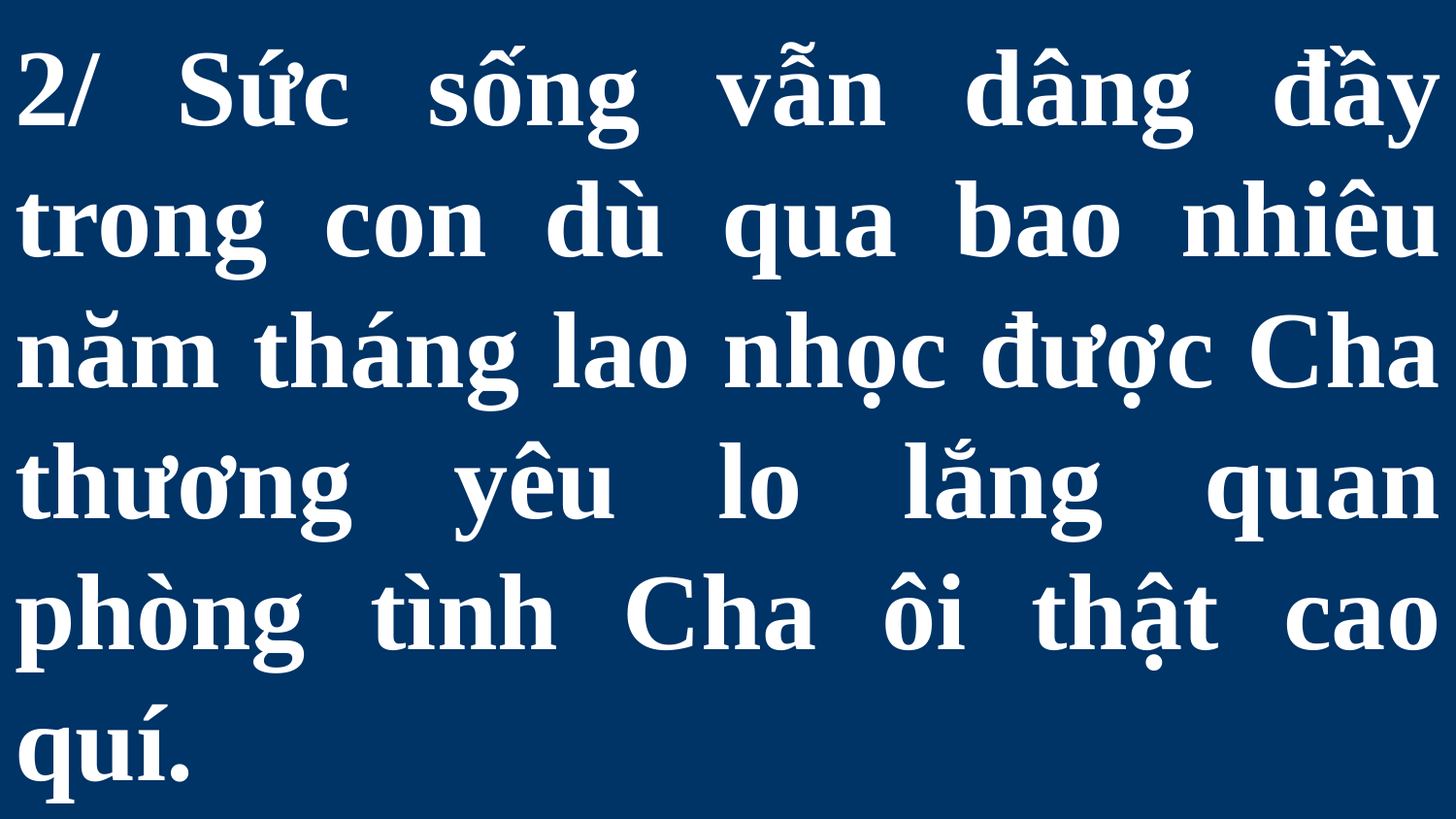

# 2/ Sức sống vẫn dâng đầy trong con dù qua bao nhiêu năm tháng lao nhọc được Cha thương yêu lo lắng quan phòng tình Cha ôi thật cao quí.